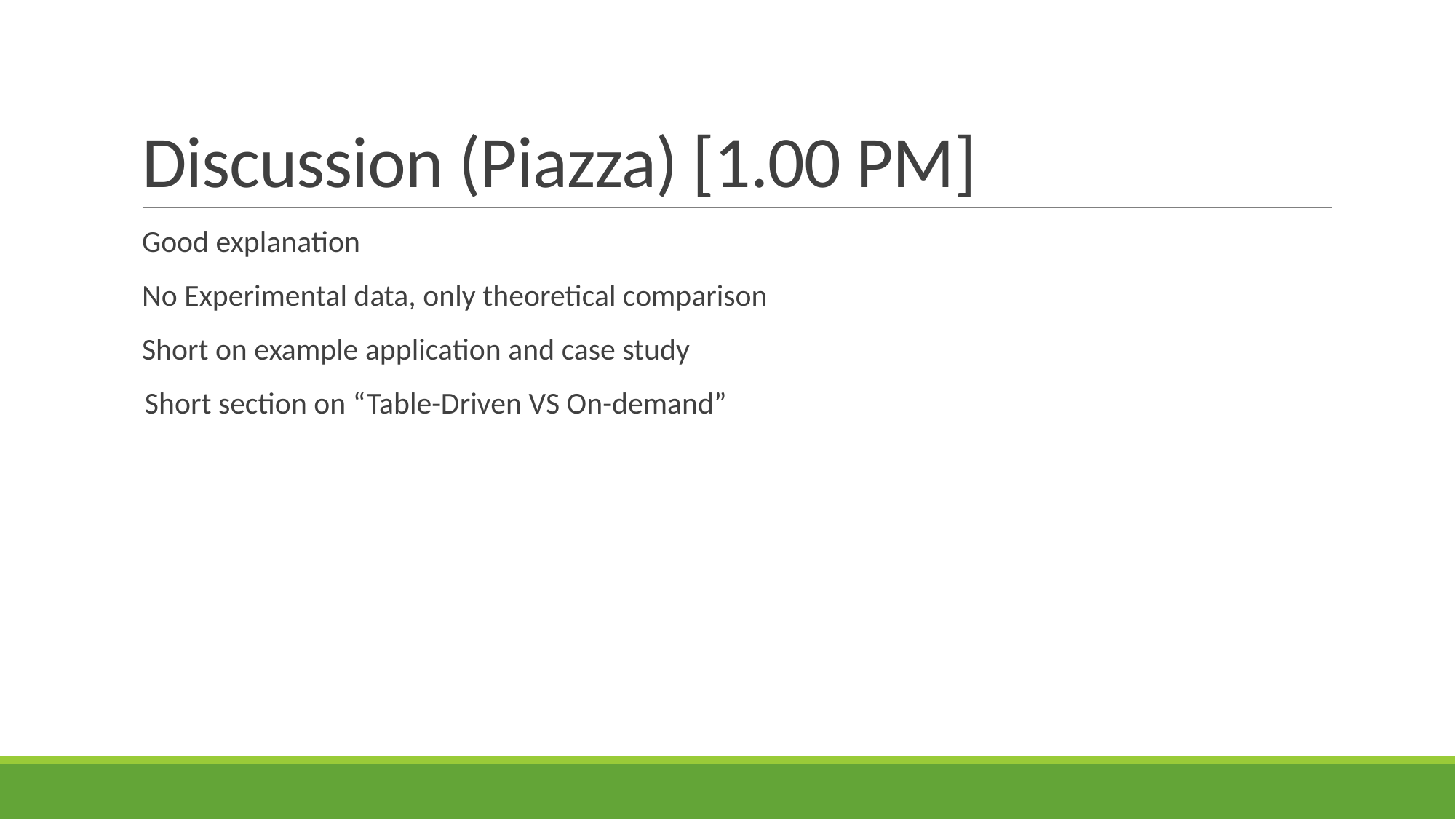

# Discussion (Piazza) [1.00 PM]
Good explanation
No Experimental data, only theoretical comparison
Short on example application and case study
  Short section on “Table-Driven VS On-demand”